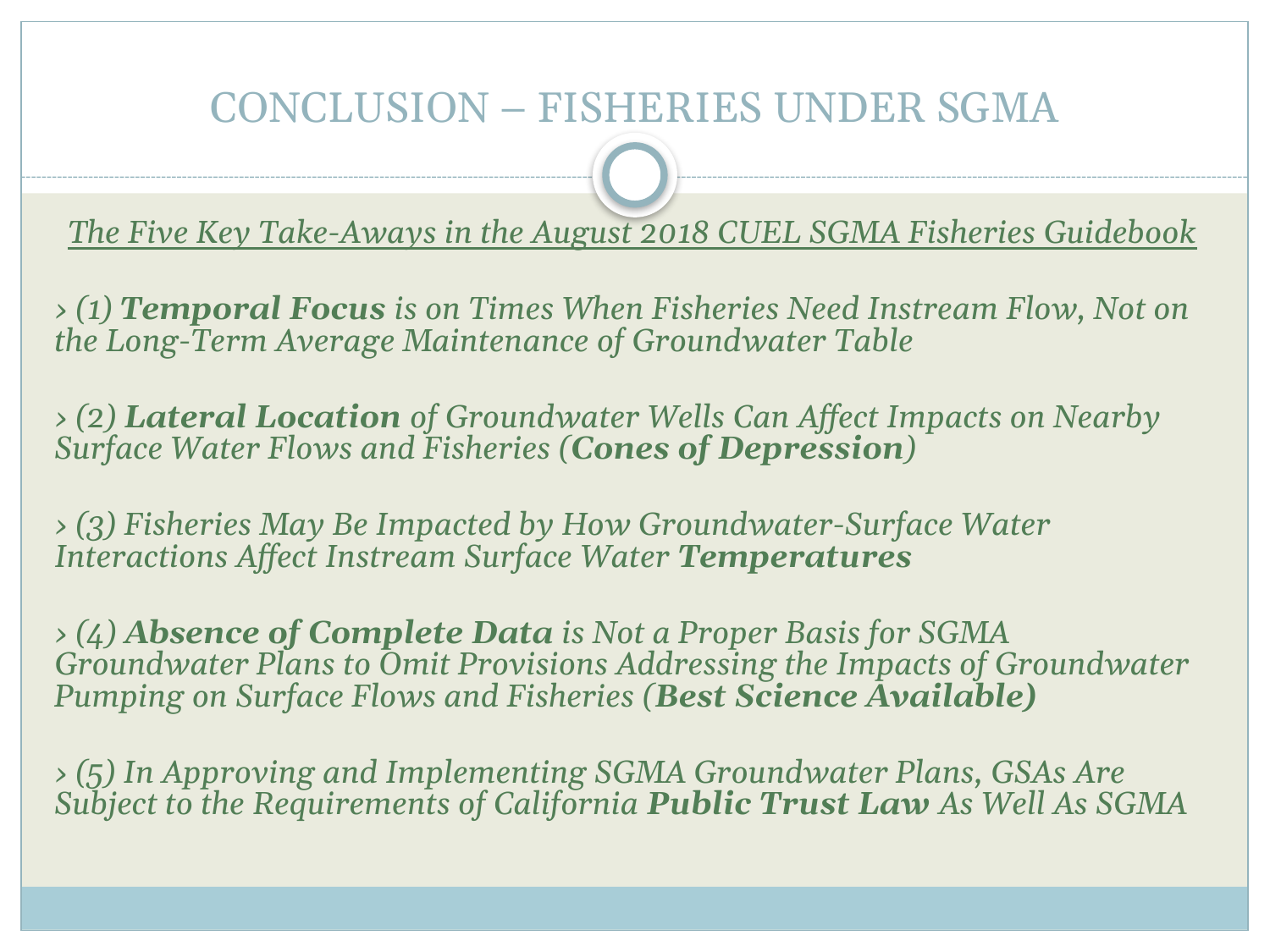

# CONCLUSION – FISHERIES UNDER SGMA
The Five Key Take-Aways in the August 2018 CUEL SGMA Fisheries Guidebook

› (1) Temporal Focus is on Times When Fisheries Need Instream Flow, Not on the Long-Term Average Maintenance of Groundwater Table

› (2) Lateral Location of Groundwater Wells Can Affect Impacts on Nearby Surface Water Flows and Fisheries (Cones of Depression)

› (3) Fisheries May Be Impacted by How Groundwater-Surface Water Interactions Affect Instream Surface Water Temperatures

› (4) Absence of Complete Data is Not a Proper Basis for SGMA Groundwater Plans to Omit Provisions Addressing the Impacts of Groundwater Pumping on Surface Flows and Fisheries (Best Science Available)

› (5) In Approving and Implementing SGMA Groundwater Plans, GSAs Are Subject to the Requirements of California Public Trust Law As Well As SGMA